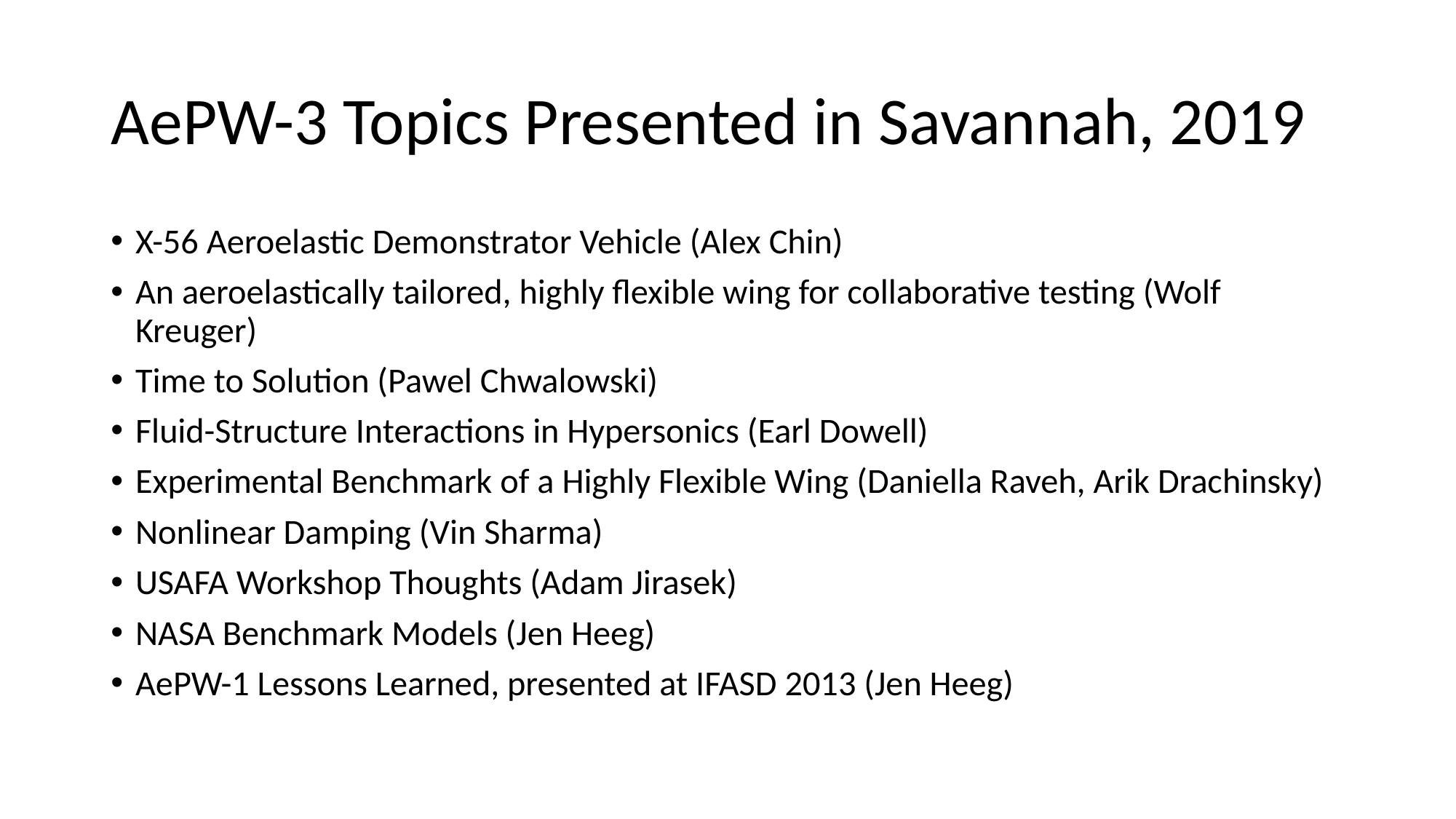

# AePW-3 Topics Presented in Savannah, 2019
X-56 Aeroelastic Demonstrator Vehicle (Alex Chin)
An aeroelastically tailored, highly flexible wing for collaborative testing (Wolf Kreuger)
Time to Solution (Pawel Chwalowski)
Fluid-Structure Interactions in Hypersonics (Earl Dowell)
Experimental Benchmark of a Highly Flexible Wing (Daniella Raveh, Arik Drachinsky)
Nonlinear Damping (Vin Sharma)
USAFA Workshop Thoughts (Adam Jirasek)
NASA Benchmark Models (Jen Heeg)
AePW-1 Lessons Learned, presented at IFASD 2013 (Jen Heeg)